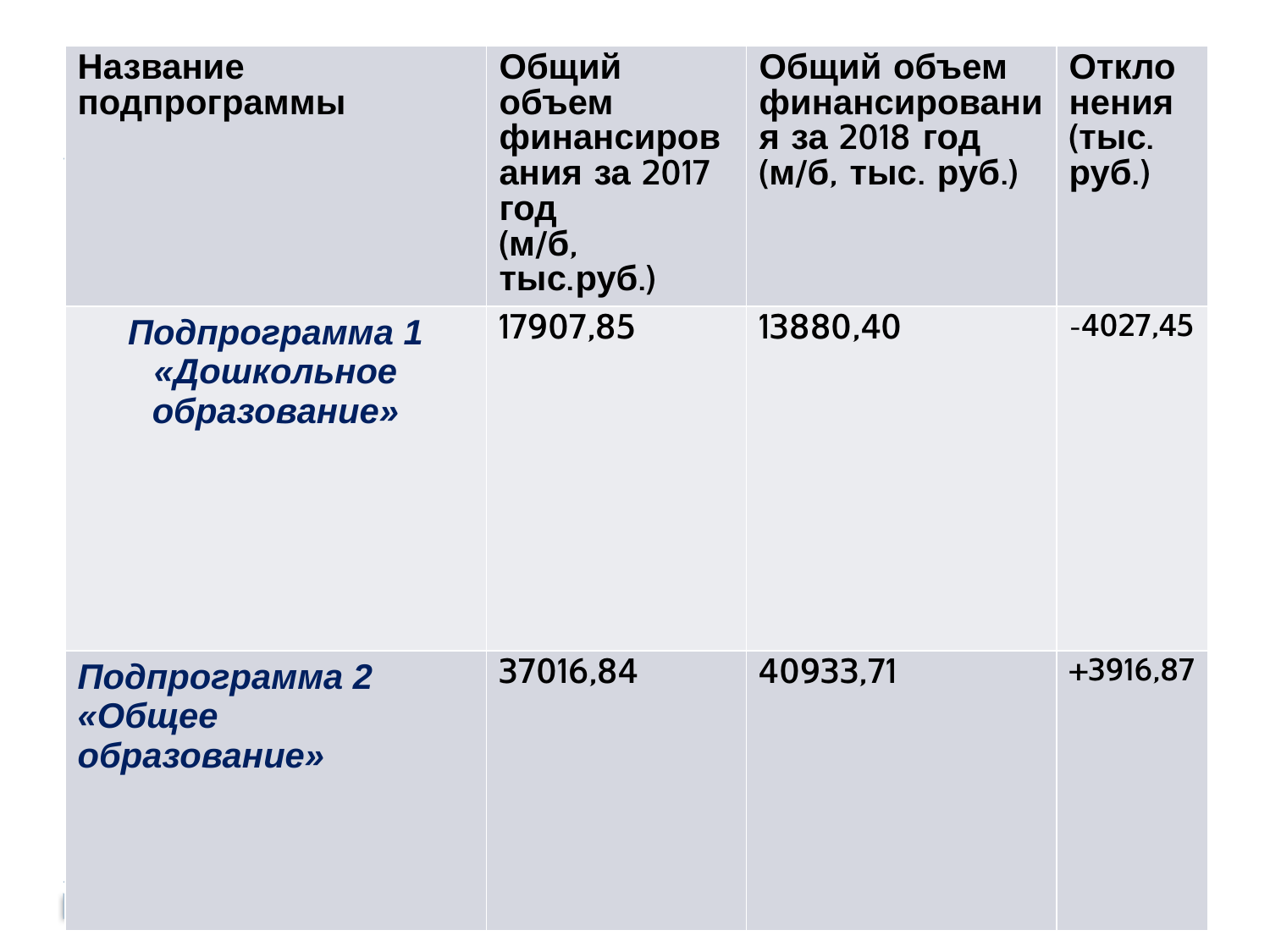

#
| Название подпрограммы | Общий объем финансирования за 2017 год (м/б, тыс.руб.) | Общий объем финансирования за 2018 год (м/б, тыс. руб.) | Отклонения (тыс. руб.) |
| --- | --- | --- | --- |
| Подпрограмма 1 «Дошкольное образование» | 17907,85 | 13880,40 | -4027,45 |
| Подпрограмма 2 «Общее образование» | 37016,84 | 40933,71 | +3916,87 |